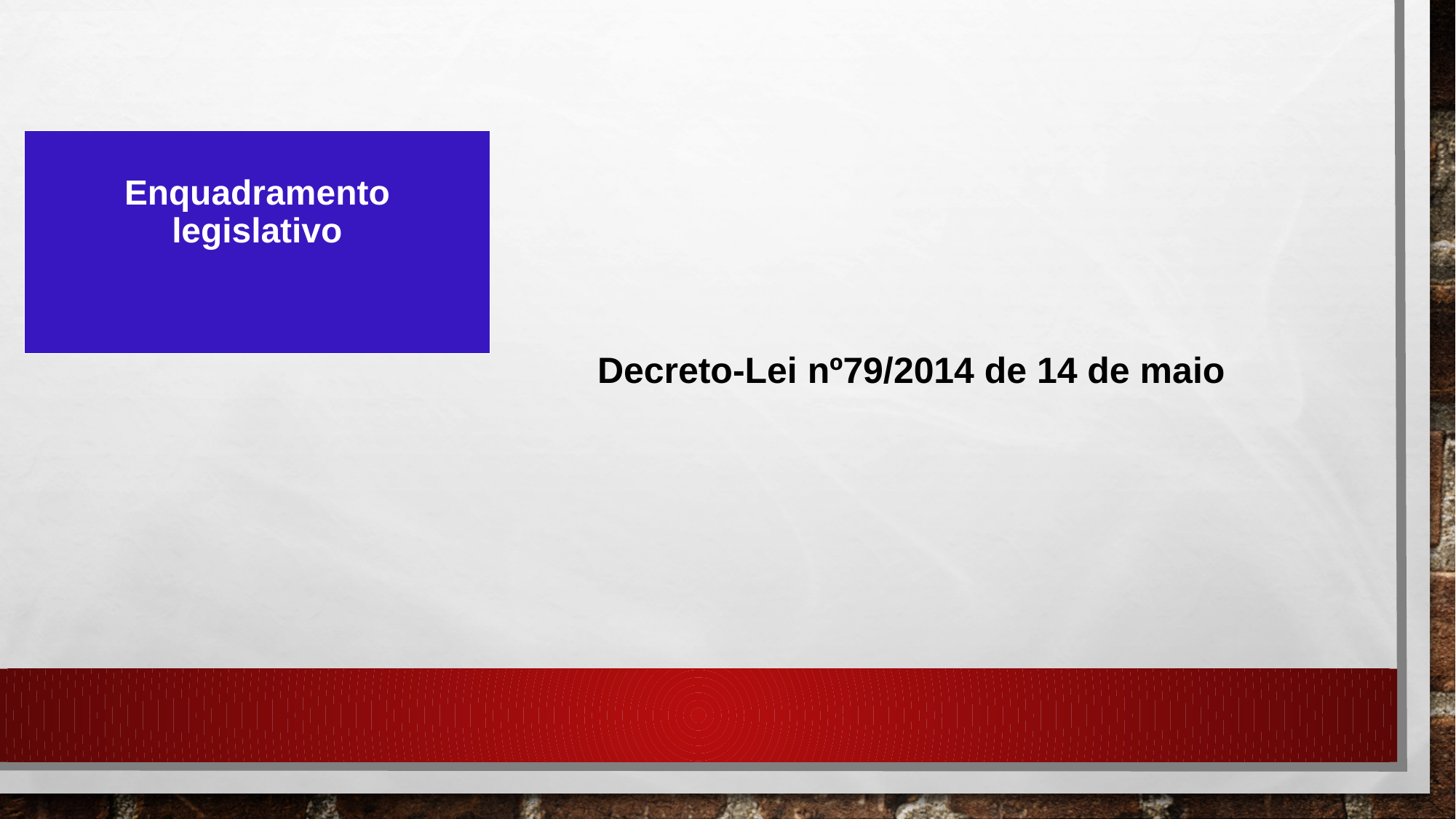

Decreto-Lei nº79/2014 de 14 de maio

# Enquadramento legislativo